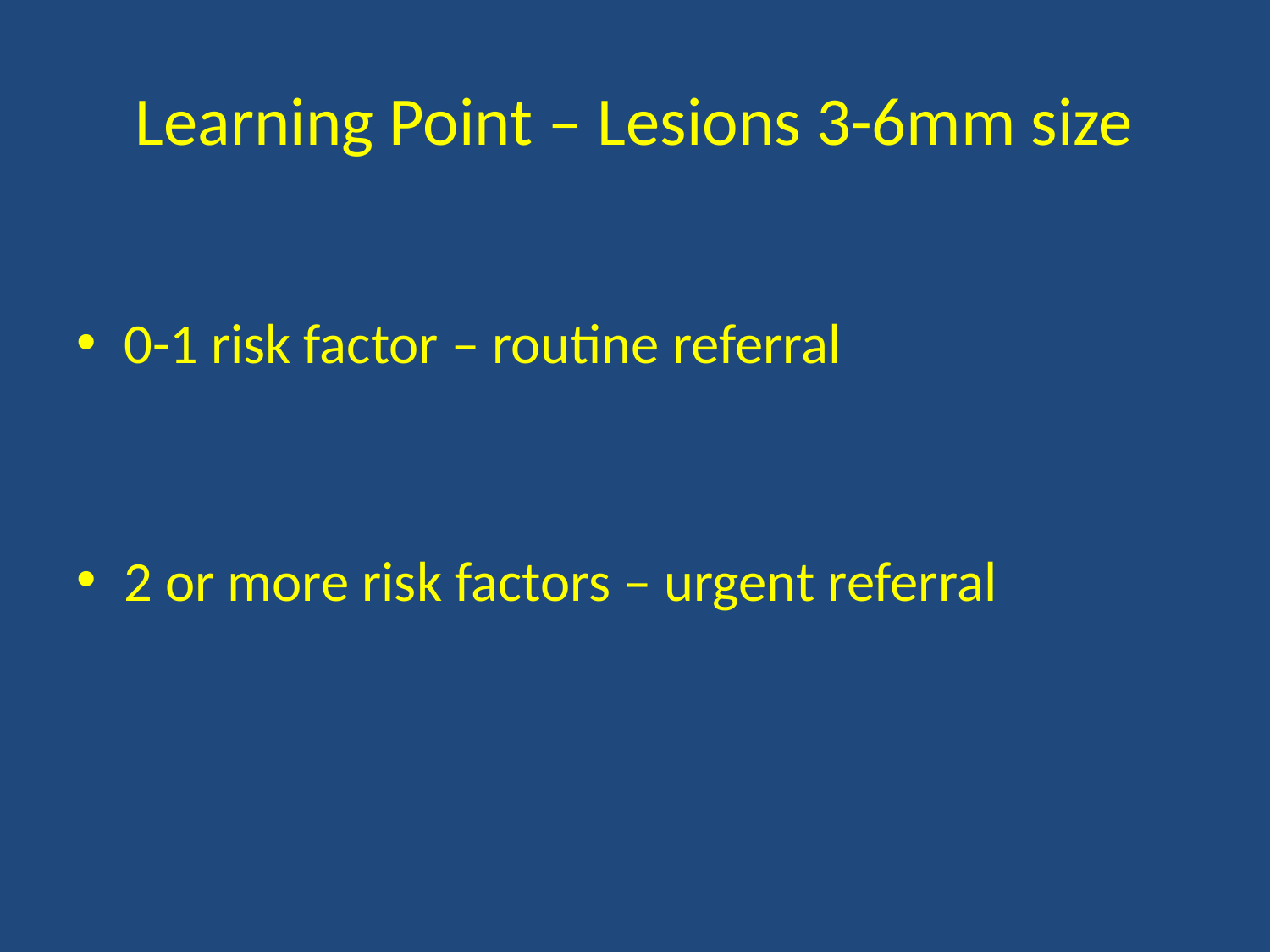

# Learning Point – Lesions 3-6mm size

0-1 risk factor – routine referral

2 or more risk factors – urgent referral